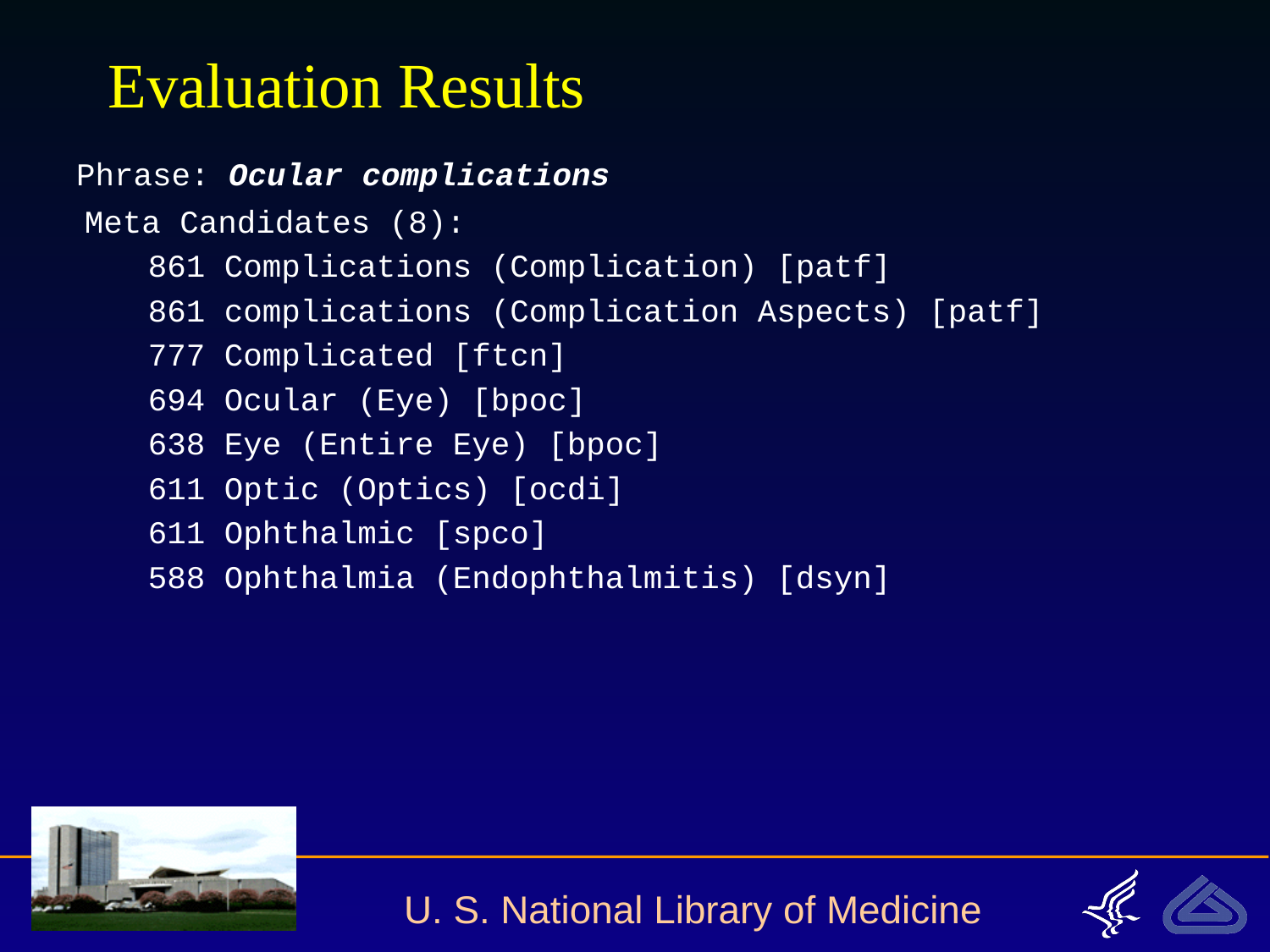

# Evaluation Results
 Phrase: Ocular complications
 Meta Candidates (8):
 861 Complications (Complication) [patf]
 861 complications (Complication Aspects) [patf]
 777 Complicated [ftcn]
 694 Ocular (Eye) [bpoc]
 638 Eye (Entire Eye) [bpoc]
 611 Optic (Optics) [ocdi]
 611 Ophthalmic [spco]
 588 Ophthalmia (Endophthalmitis) [dsyn]